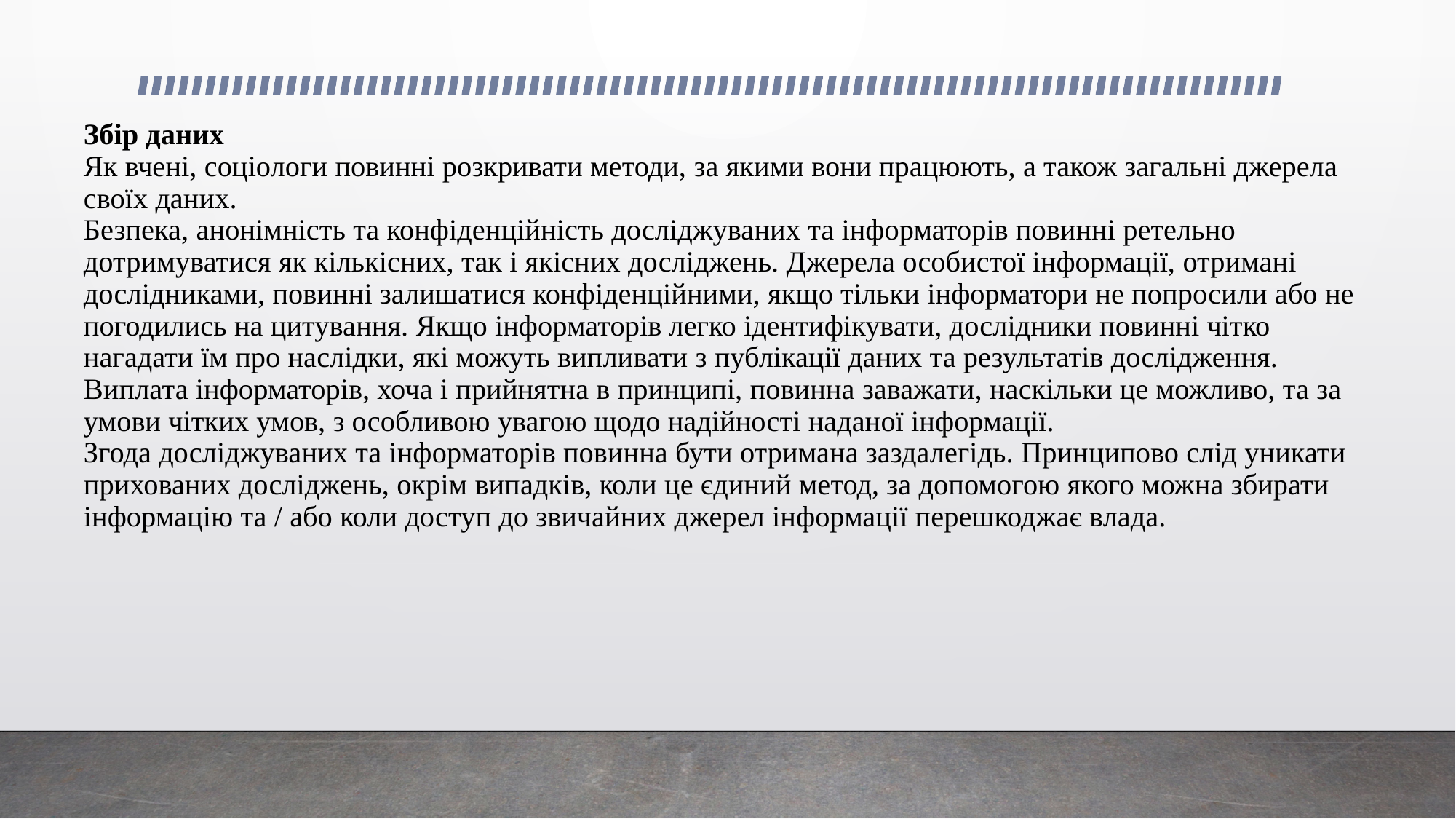

# Збір даних Як вчені, соціологи повинні розкривати методи, за якими вони працюють, а також загальні джерела своїх даних. Безпека, анонімність та конфіденційність досліджуваних та інформаторів повинні ретельно дотримуватися як кількісних, так і якісних досліджень. Джерела особистої інформації, отримані дослідниками, повинні залишатися конфіденційними, якщо тільки інформатори не попросили або не погодились на цитування. Якщо інформаторів легко ідентифікувати, дослідники повинні чітко нагадати їм про наслідки, які можуть випливати з публікації даних та результатів дослідження. Виплата інформаторів, хоча і прийнятна в принципі, повинна заважати, наскільки це можливо, та за умови чітких умов, з особливою увагою щодо надійності наданої інформації. Згода досліджуваних та інформаторів повинна бути отримана заздалегідь. Принципово слід уникати прихованих досліджень, окрім випадків, коли це єдиний метод, за допомогою якого можна збирати інформацію та / або коли доступ до звичайних джерел інформації перешкоджає влада.